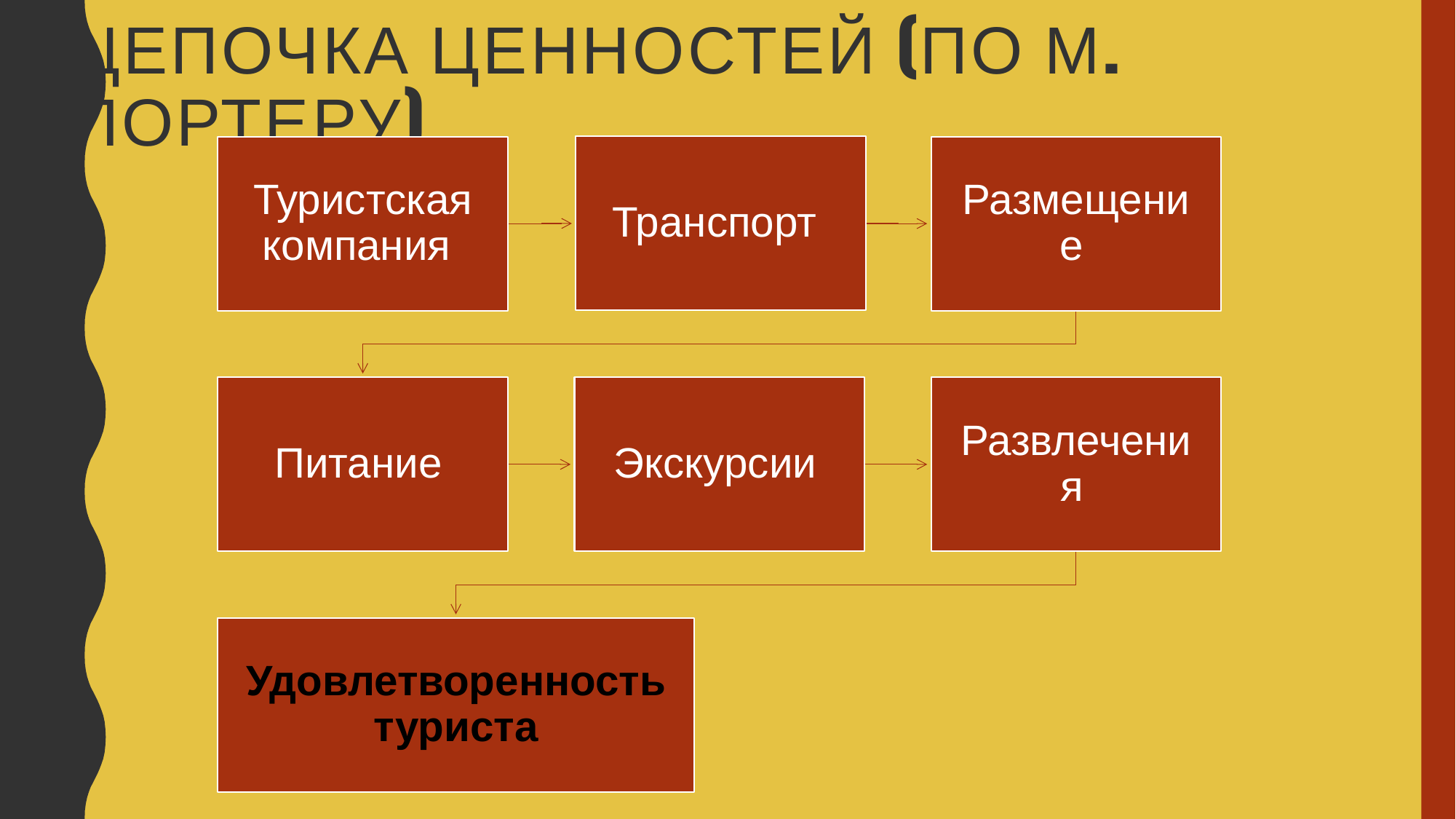

# цепочка ценностей (по М. Портеру)

Туристская компания

Транспорт

Размещение

Питание

Экскурсии

Развлечения
Удовлетворенность туриста